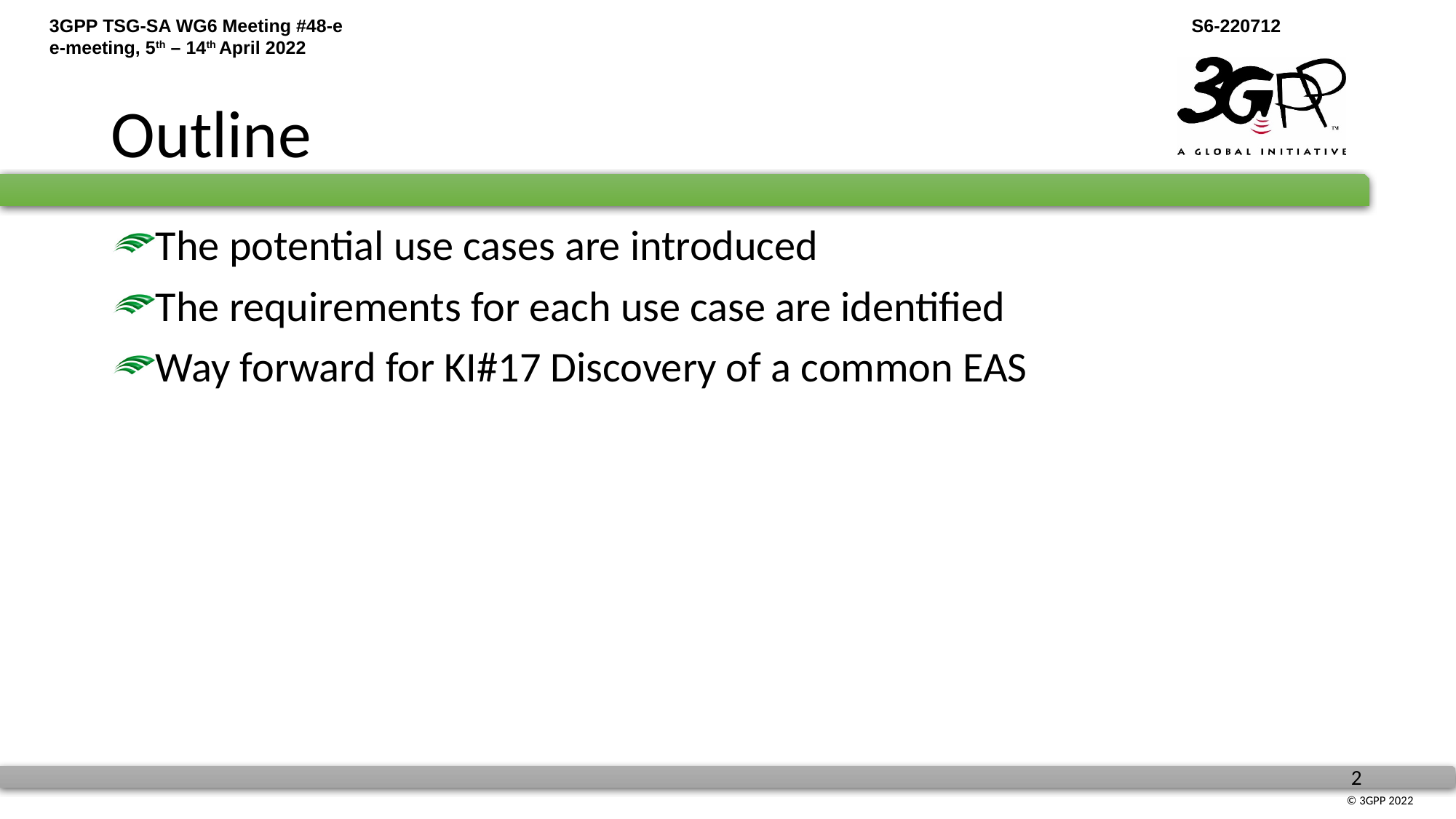

# Outline
The potential use cases are introduced
The requirements for each use case are identified
Way forward for KI#17 Discovery of a common EAS